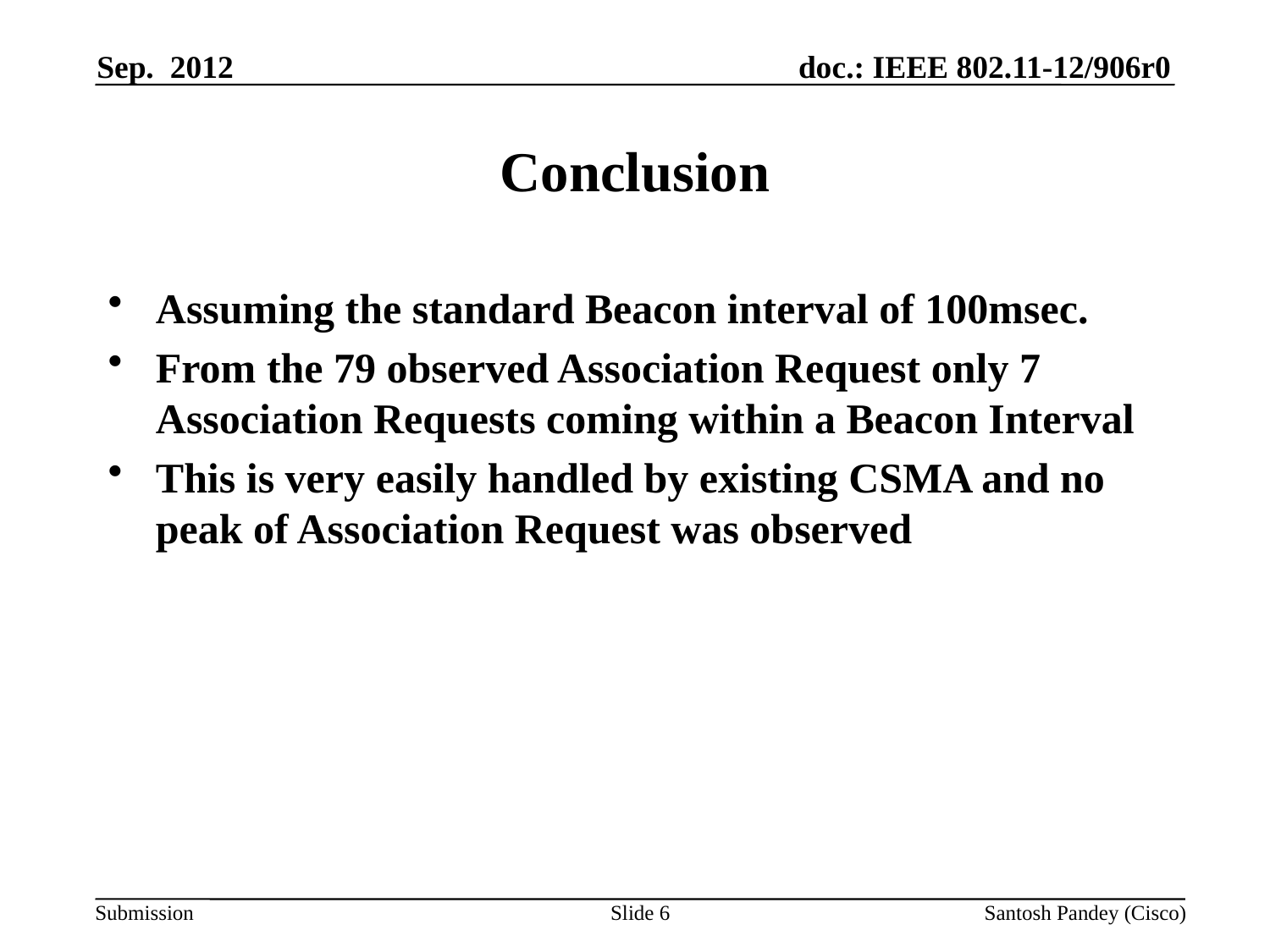

Sep.  2012
# Conclusion
Assuming the standard Beacon interval of 100msec.
From the 79 observed Association Request only 7 Association Requests coming within a Beacon Interval
This is very easily handled by existing CSMA and no peak of Association Request was observed
Slide 6
Santosh Pandey (Cisco)